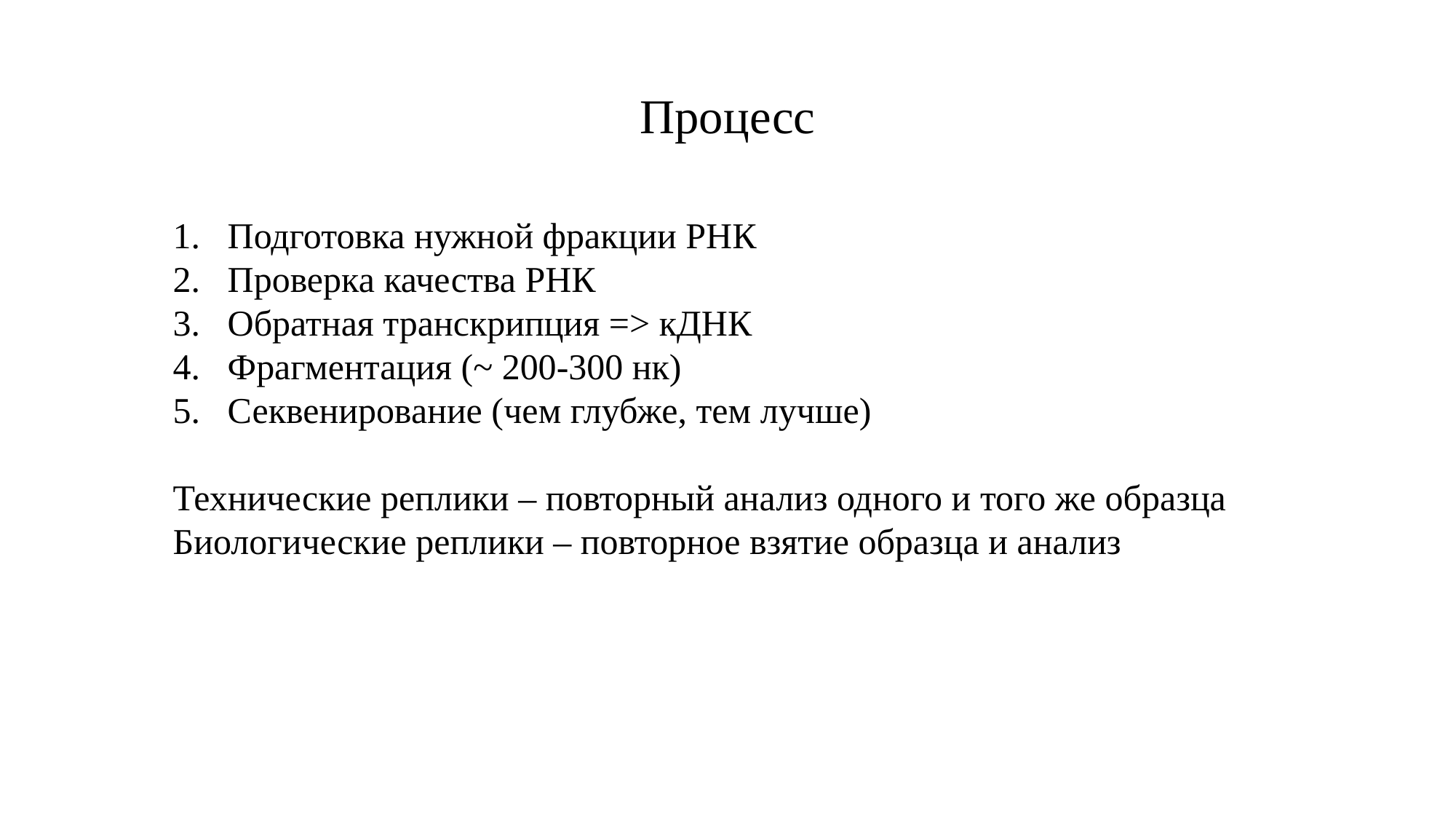

Процесс
Подготовка нужной фракции РНК
Проверка качества РНК
Обратная транскрипция => кДНК
Фрагментация (~ 200-300 нк)
Секвенирование (чем глубже, тем лучше)

Технические реплики – повторный анализ одного и того же образца
Биологические реплики – повторное взятие образца и анализ